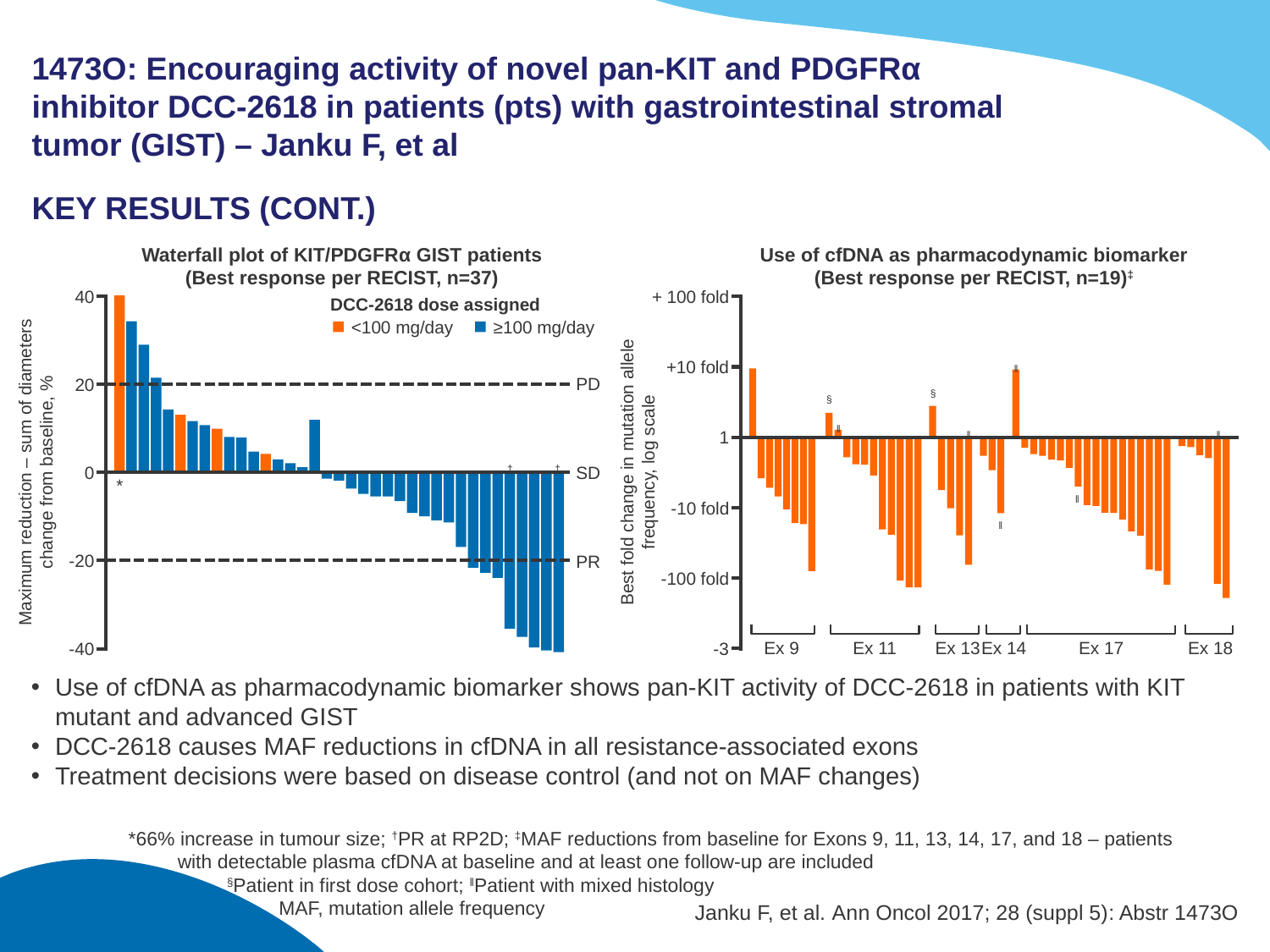

# 1473O: Encouraging activity of novel pan-KIT and PDGFRα inhibitor DCC-2618 in patients (pts) with gastrointestinal stromal tumor (GIST) – Janku F, et al
KEY RESULTS (CONT.)

Waterfall plot of KIT/PDGFRα GIST patients (Best response per RECIST, n=37)
40
DCC-2618 dose assigned

<100 mg/day

PD
20

Maximum reduction – sum of diameters change from baseline, %

†
†

0
SD

*

-20
PR
-40
Use of cfDNA as pharmacodynamic biomarker (Best response per RECIST, n=19)‡
+ 100 fold

+10 fold

§
§

1

Best fold change in mutation allele frequency, log scale
-10 fold
-100 fold

Ex 9
Ex 11
Ex 13
Ex 14
Ex 17
Ex 18
-3
≥100 mg/day
‖
‖
‖
‖

‖
‖
Use of cfDNA as pharmacodynamic biomarker shows pan-KIT activity of DCC-2618 in patients with KIT mutant and advanced GIST
DCC-2618 causes MAF reductions in cfDNA in all resistance-associated exons
Treatment decisions were based on disease control (and not on MAF changes)
*66% increase in tumour size; †PR at RP2D; ‡MAF reductions from baseline for Exons 9, 11, 13, 14, 17, and 18 – patients
	with detectable plasma cfDNA at baseline and at least one follow-up are included
	§Patient in first dose cohort; ‖Patient with mixed histology
	MAF, mutation allele frequency
Janku F, et al. Ann Oncol 2017; 28 (suppl 5): Abstr 1473O